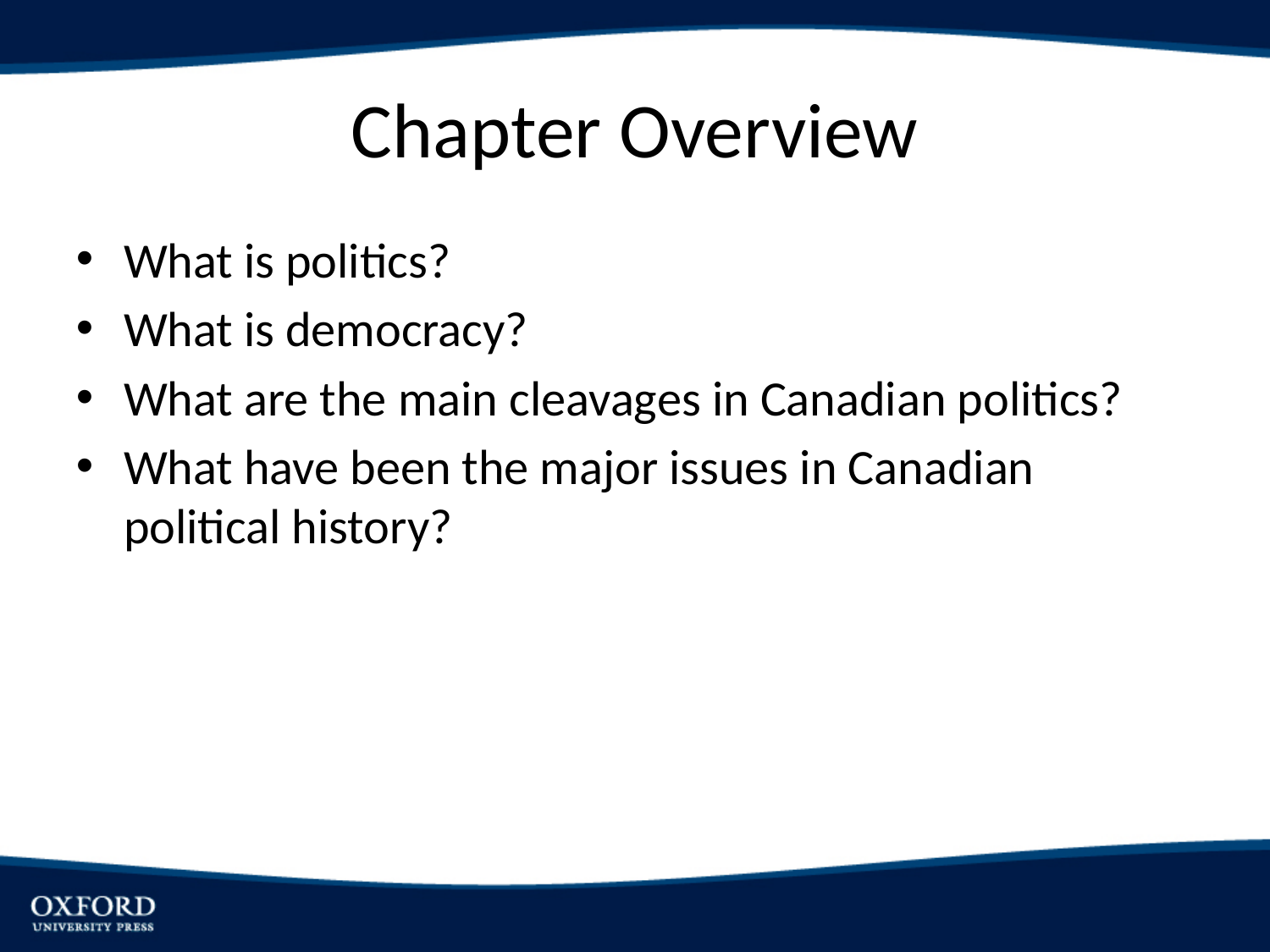

# Chapter Overview
What is politics?
What is democracy?
What are the main cleavages in Canadian politics?
What have been the major issues in Canadian political history?